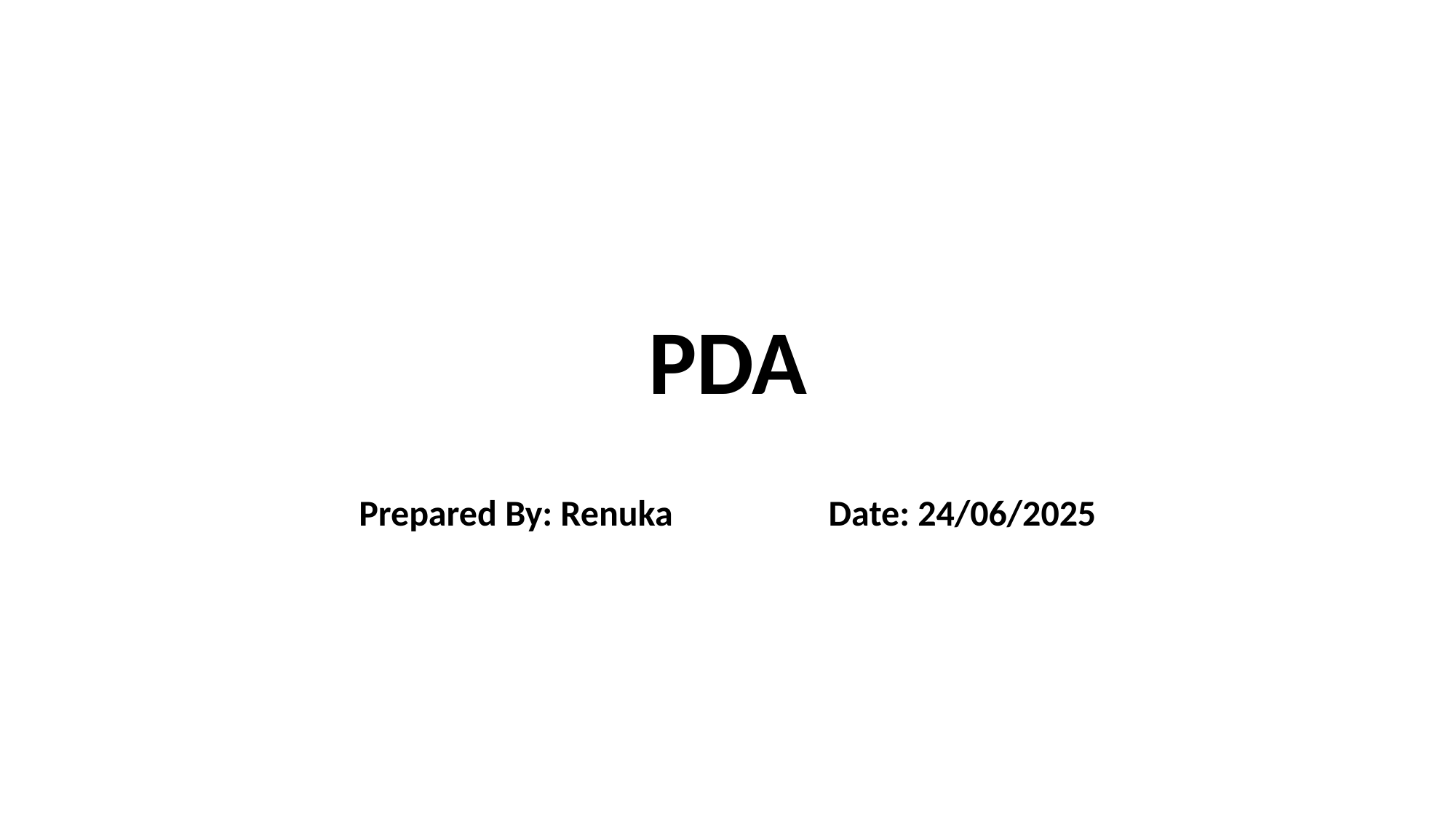

# PDA

Prepared By: Renuka                   Date: 24/06/2025